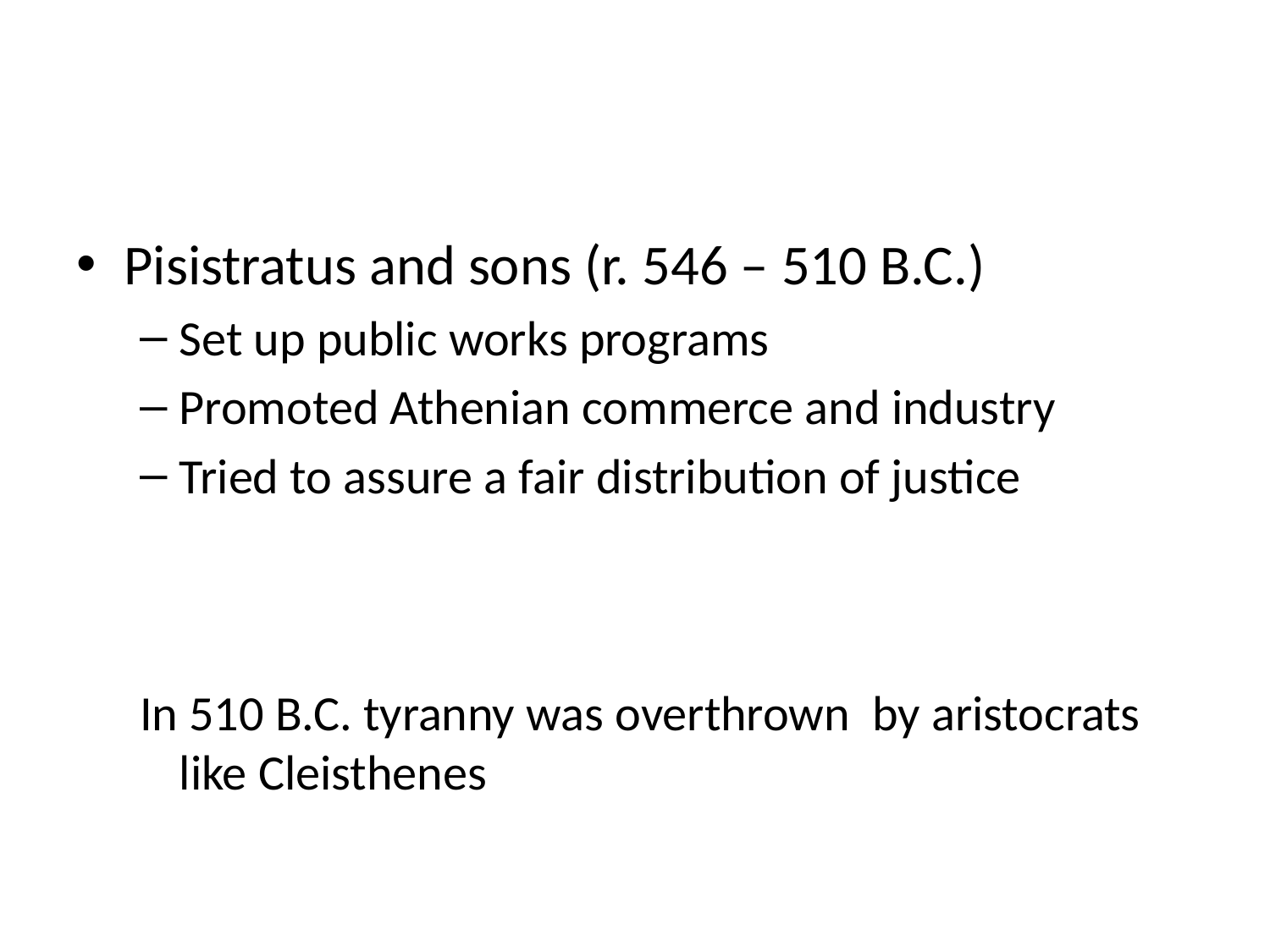

#
Pisistratus and sons (r. 546 – 510 B.C.)
Set up public works programs
Promoted Athenian commerce and industry
Tried to assure a fair distribution of justice

In 510 B.C. tyranny was overthrown  by aristocrats like Cleisthenes